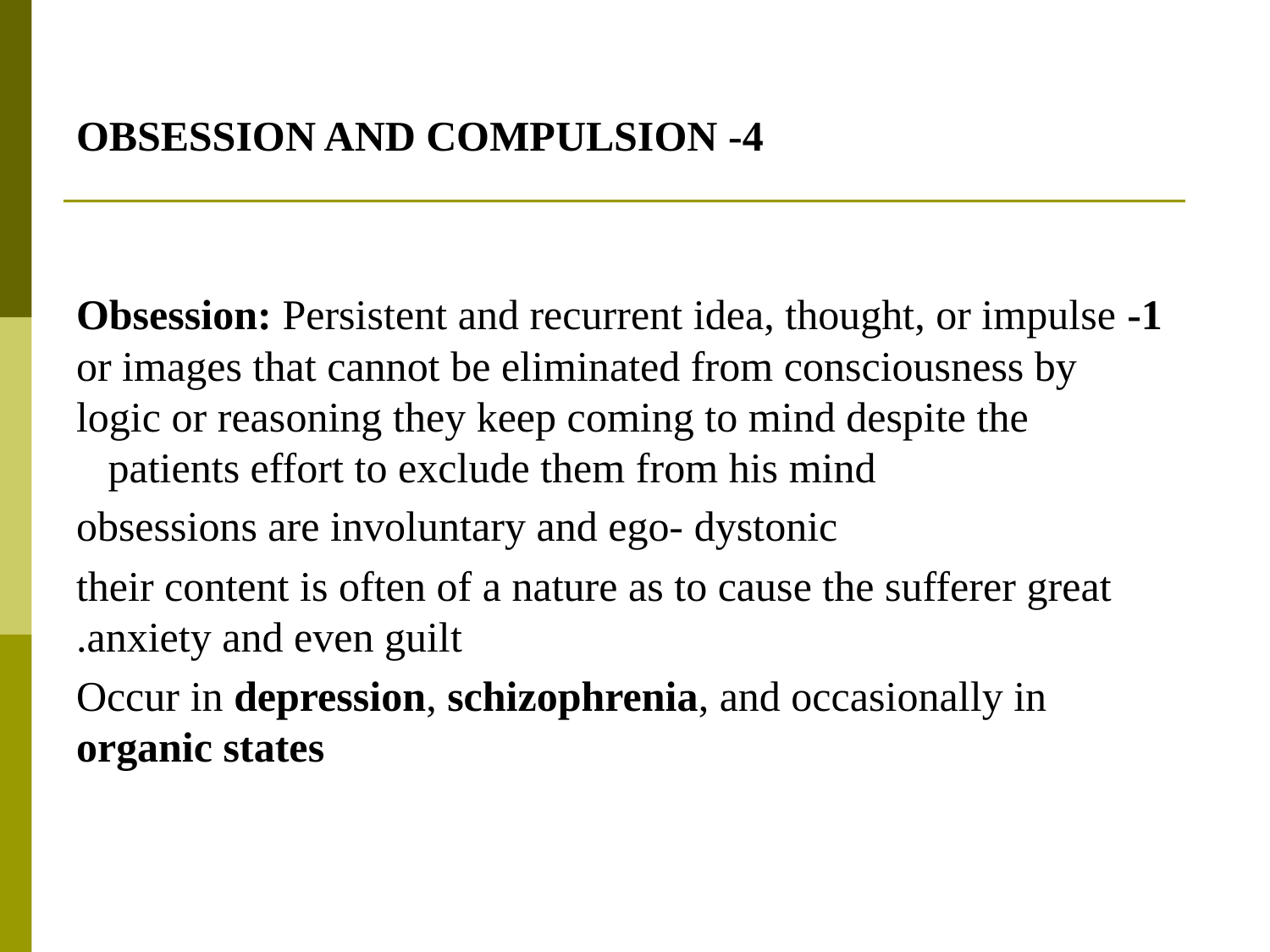

# 4- OBSESSION AND COMPULSION

1- Obsession: Persistent and recurrent idea, thought, or impulse or images that cannot be eliminated from consciousness by logic or reasoning they keep coming to mind despite the patients effort to exclude them from his mind
obsessions are involuntary and ego- dystonic
their content is often of a nature as to cause the sufferer great anxiety and even guilt.
Occur in depression, schizophrenia, and occasionally in organic states